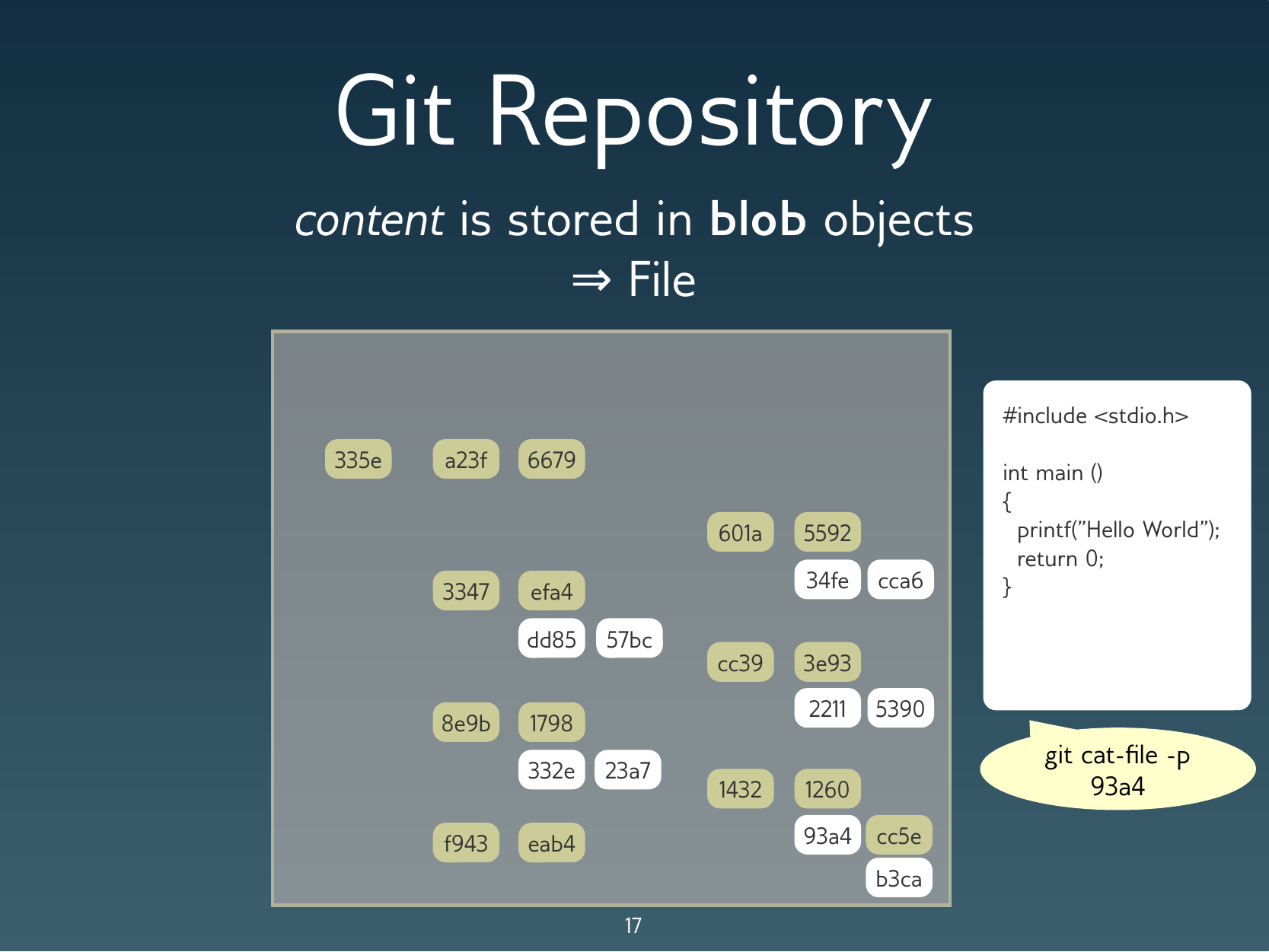

# Git Repository
content is stored in blob objects
⇒ File

#include <stdio.h>

int main ()
{
  printf(”Hello World”);
  return 0;
}
335e
a23f
6679
601a
5592
34fe
cca6
3347
efa4
dd85
57bc
cc39
3e93
2211
5390
8e9b
1798
git cat-file -p 93a4
332e
23a7
1432
1260
93a4
cc5e
f943
eab4
b3ca
17